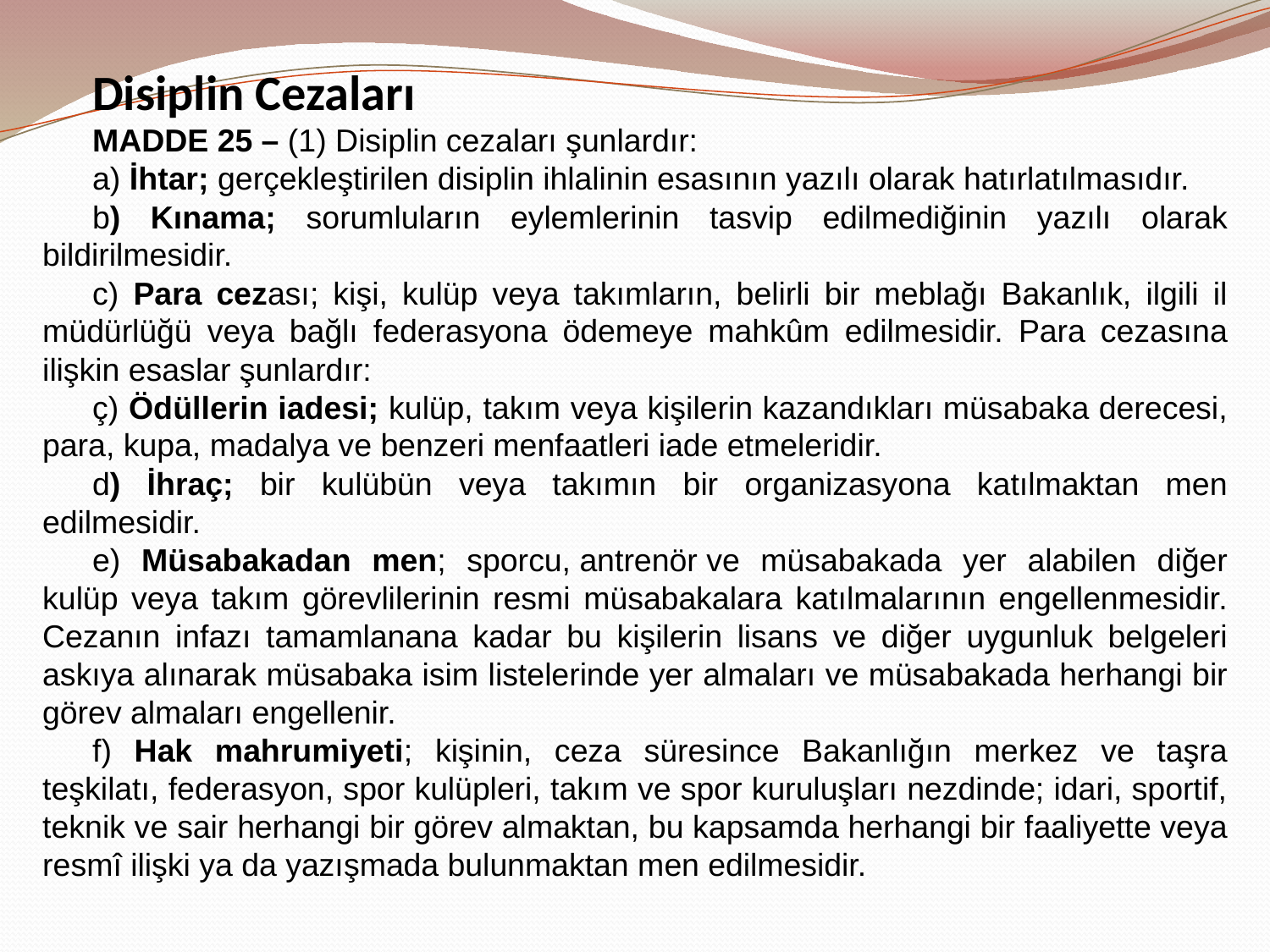

Disiplin Cezaları
MADDE 25 – (1) Disiplin cezaları şunlardır:
a) İhtar; gerçekleştirilen disiplin ihlalinin esasının yazılı olarak hatırlatılmasıdır.
b) Kınama; sorumluların eylemlerinin tasvip edilmediğinin yazılı olarak bildirilmesidir.
c) Para cezası; kişi, kulüp veya takımların, belirli bir meblağı Bakanlık, ilgili il müdürlüğü veya bağlı federasyona ödemeye mahkûm edilmesidir. Para cezasına ilişkin esaslar şunlardır:
ç) Ödüllerin iadesi; kulüp, takım veya kişilerin kazandıkları müsabaka derecesi, para, kupa, madalya ve benzeri menfaatleri iade etmeleridir.
d) İhraç; bir kulübün veya takımın bir organizasyona katılmaktan men edilmesidir.
e) Müsabakadan men; sporcu, antrenör ve müsabakada yer alabilen diğer kulüp veya takım görevlilerinin resmi müsabakalara katılmalarının engellenmesidir. Cezanın infazı tamamlanana kadar bu kişilerin lisans ve diğer uygunluk belgeleri askıya alınarak müsabaka isim listelerinde yer almaları ve müsabakada herhangi bir görev almaları engellenir.
f) Hak mahrumiyeti; kişinin, ceza süresince Bakanlığın merkez ve taşra teşkilatı, federasyon, spor kulüpleri, takım ve spor kuruluşları nezdinde; idari, sportif, teknik ve sair herhangi bir görev almaktan, bu kapsamda herhangi bir faaliyette veya resmî ilişki ya da yazışmada bulunmaktan men edilmesidir.